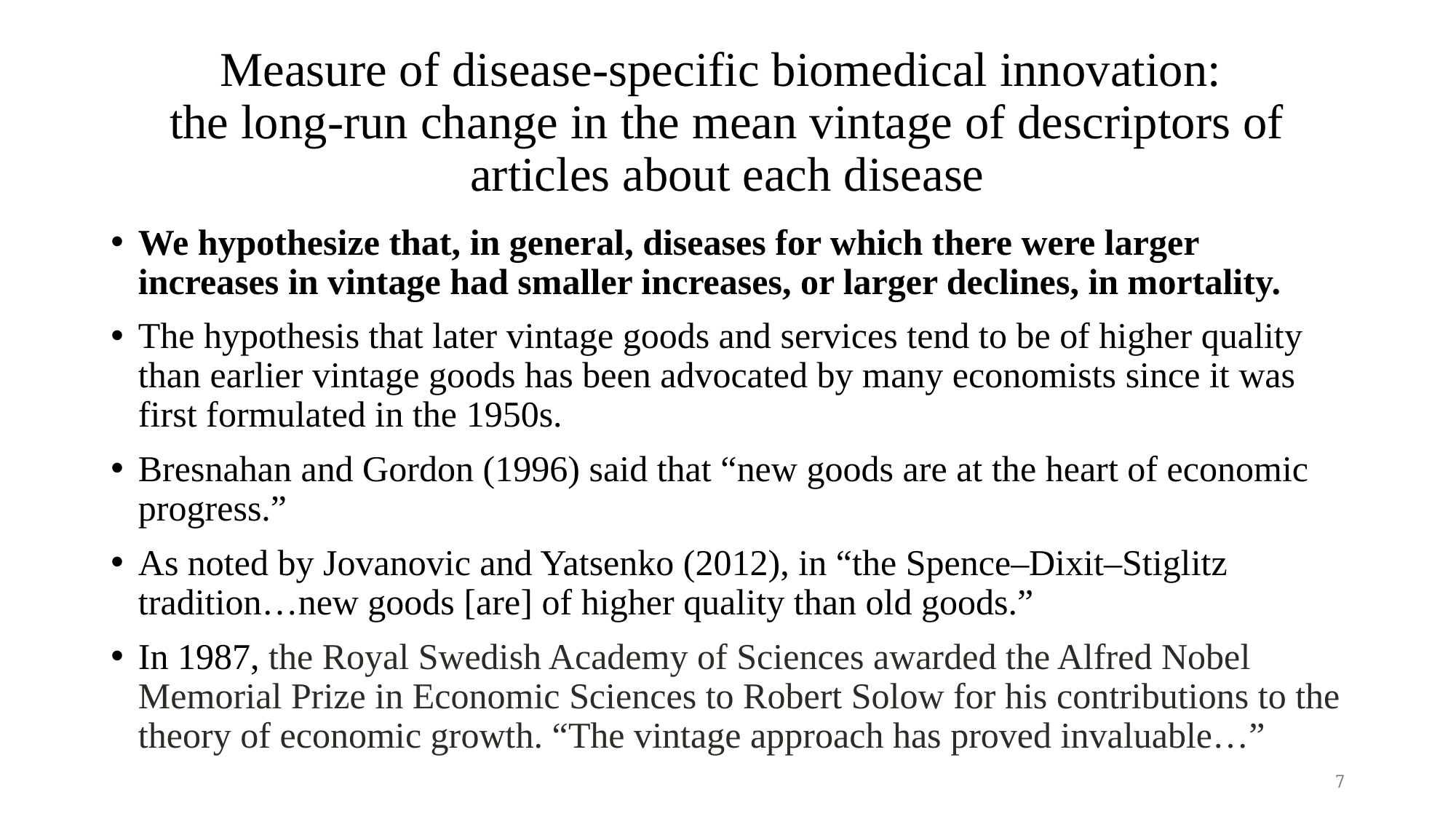

# Measure of disease-specific biomedical innovation: the long-run change in the mean vintage of descriptors of articles about each disease
We hypothesize that, in general, diseases for which there were larger increases in vintage had smaller increases, or larger declines, in mortality.
The hypothesis that later vintage goods and services tend to be of higher quality than earlier vintage goods has been advocated by many economists since it was first formulated in the 1950s.
Bresnahan and Gordon (1996) said that “new goods are at the heart of economic progress.”
As noted by Jovanovic and Yatsenko (2012), in “the Spence–Dixit–Stiglitz tradition…new goods [are] of higher quality than old goods.”
In 1987, the Royal Swedish Academy of Sciences awarded the Alfred Nobel Memorial Prize in Economic Sciences to Robert Solow for his contributions to the theory of economic growth. “The vintage approach has proved invaluable…”
7